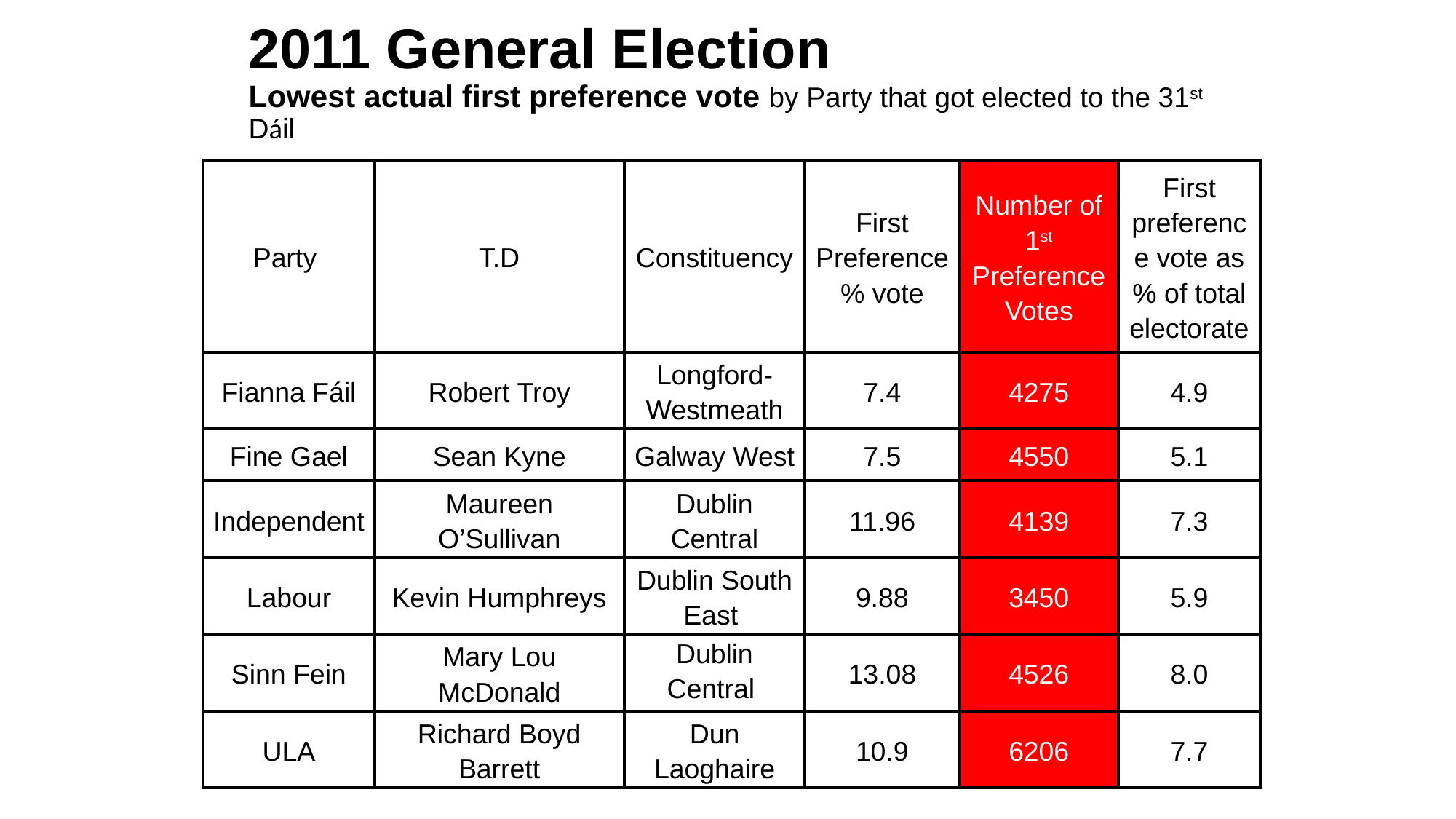

# 2011 General Election Lowest actual first preference vote by Party that got elected to the 31st Dáil
| Party | T.D | Constituency | First Preference % vote | Number of 1st Preference Votes | First preference vote as % of total electorate |
| --- | --- | --- | --- | --- | --- |
| Fianna Fáil | Robert Troy | Longford-Westmeath | 7.4 | 4275 | 4.9 |
| Fine Gael | Sean Kyne | Galway West | 7.5 | 4550 | 5.1 |
| Independent | Maureen O’Sullivan | Dublin Central | 11.96 | 4139 | 7.3 |
| Labour | Kevin Humphreys | Dublin South East | 9.88 | 3450 | 5.9 |
| Sinn Fein | Mary Lou McDonald | Dublin Central | 13.08 | 4526 | 8.0 |
| ULA | Richard Boyd Barrett | Dun Laoghaire | 10.9 | 6206 | 7.7 |